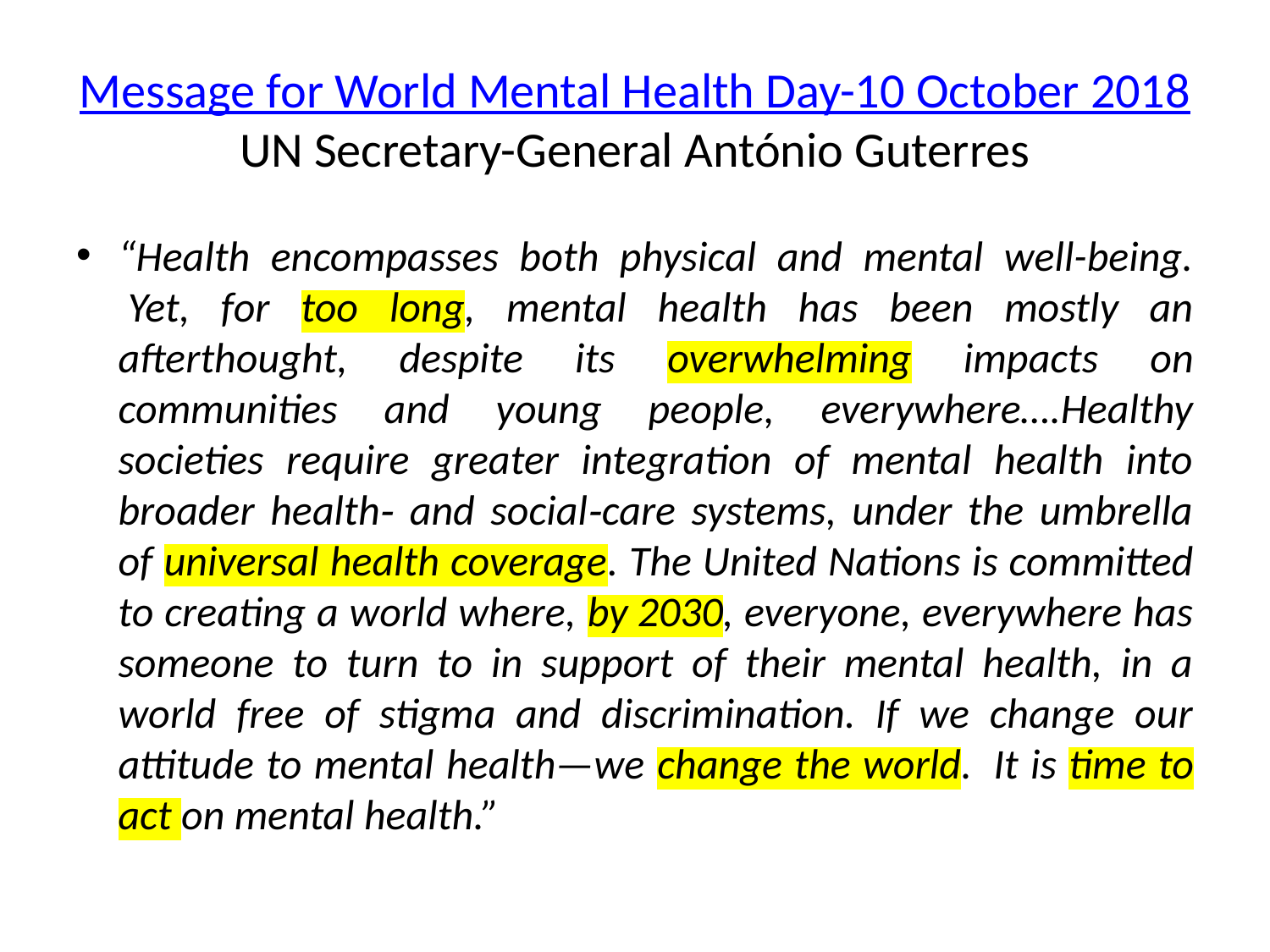

# Message for World Mental Health Day-10 October 2018 UN Secretary-General António Guterres
“Health encompasses both physical and mental well-being.  Yet, for too long, mental health has been mostly an afterthought, despite its overwhelming impacts on communities and young people, everywhere….Healthy societies require greater integration of mental health into broader health‑ and social‑care systems, under the umbrella of universal health coverage. The United Nations is committed to creating a world where, by 2030, everyone, everywhere has someone to turn to in support of their mental health, in a world free of stigma and discrimination. If we change our attitude to mental health—we change the world.  It is time to act on mental health.”